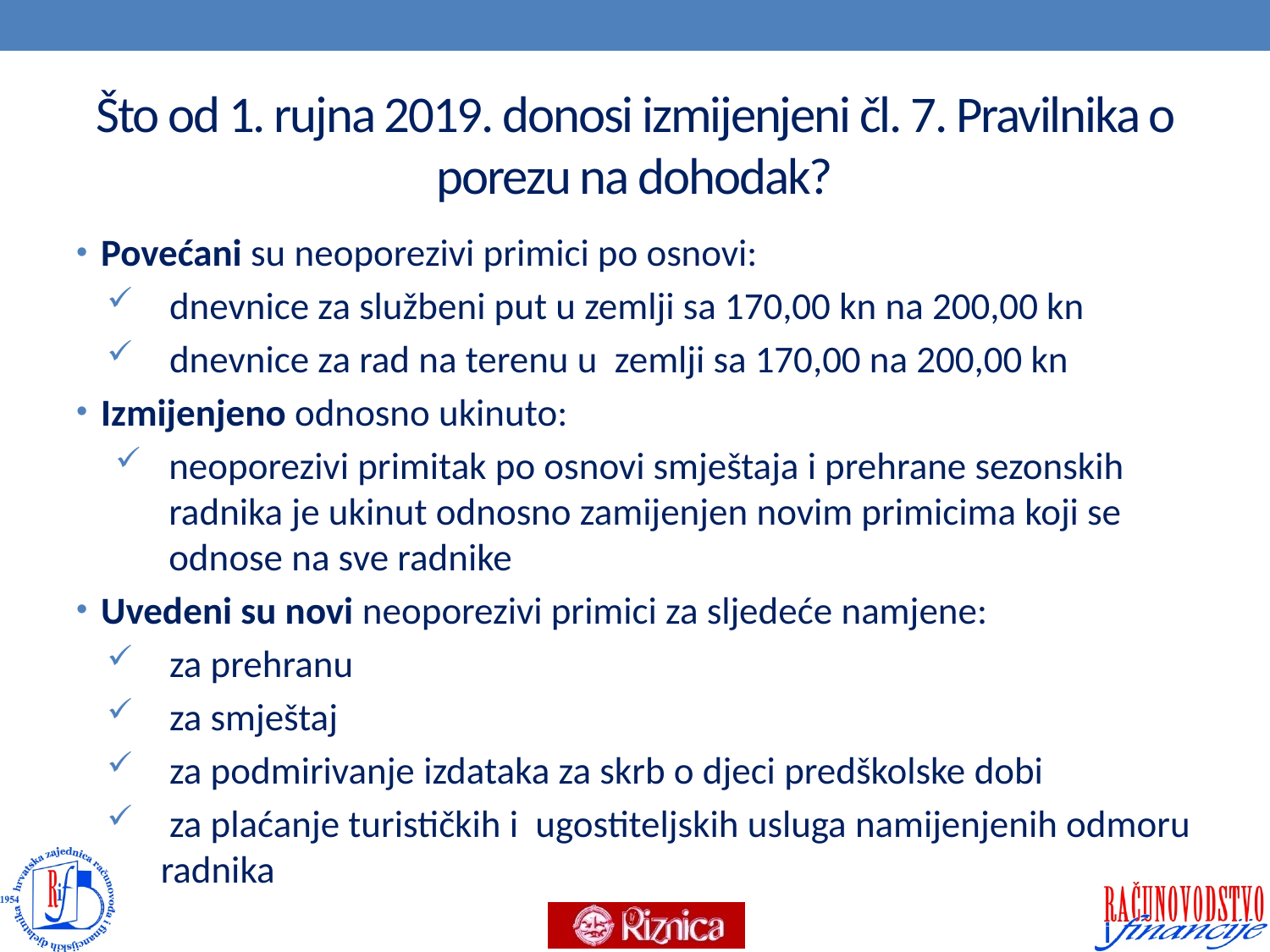

# Što od 1. rujna 2019. donosi izmijenjeni čl. 7. Pravilnika o porezu na dohodak?
Povećani su neoporezivi primici po osnovi:
 dnevnice za službeni put u zemlji sa 170,00 kn na 200,00 kn
 dnevnice za rad na terenu u  zemlji sa 170,00 na 200,00 kn
Izmijenjeno odnosno ukinuto:
neoporezivi primitak po osnovi smještaja i prehrane sezonskih radnika je ukinut odnosno zamijenjen novim primicima koji se odnose na sve radnike
Uvedeni su novi neoporezivi primici za sljedeće namjene:
 za prehranu
 za smještaj
 za podmirivanje izdataka za skrb o djeci predškolske dobi
 za plaćanje turističkih i  ugostiteljskih usluga namijenjenih odmoru radnika